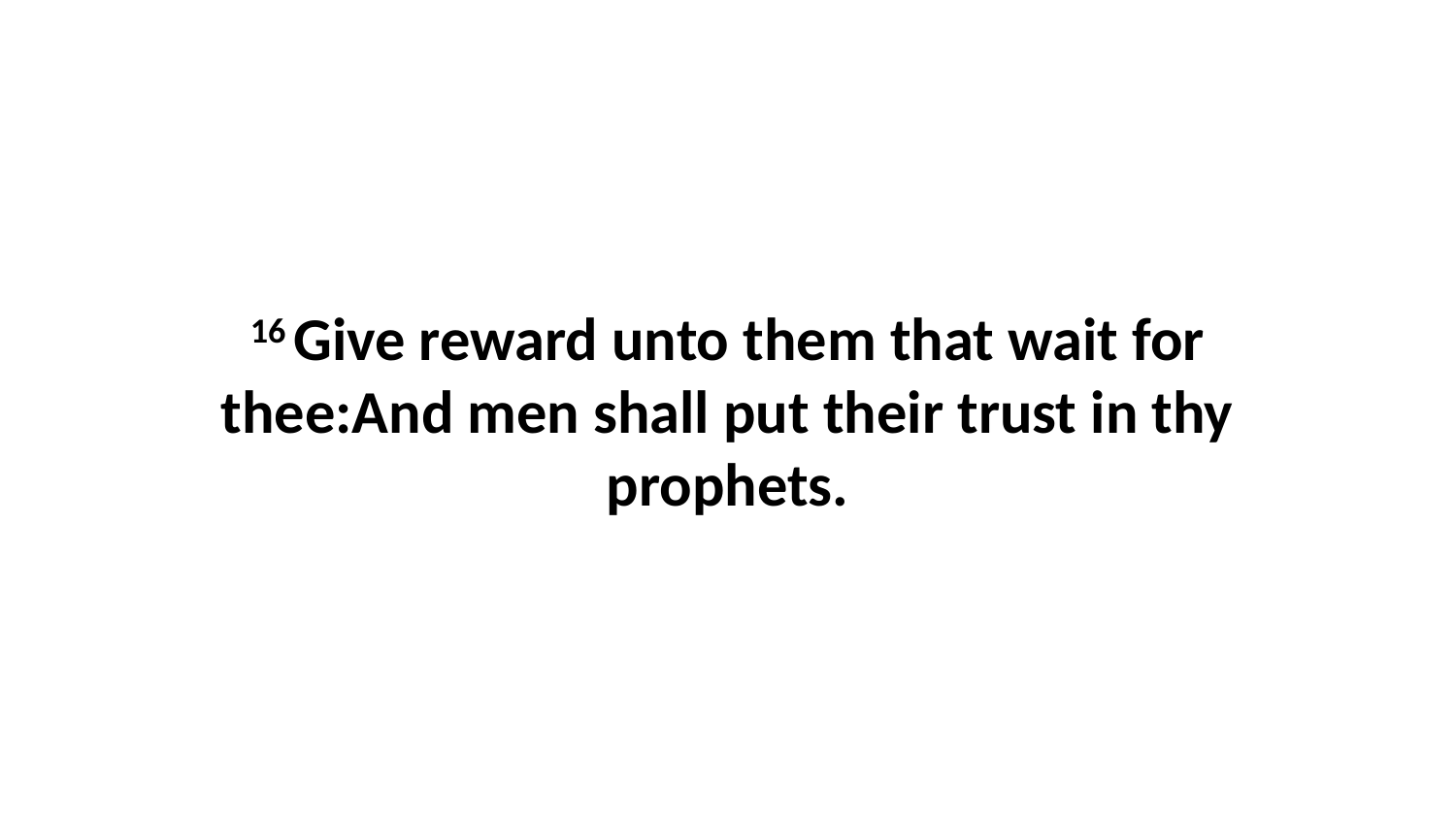

16 Give reward unto them that wait for thee:And men shall put their trust in thy prophets.